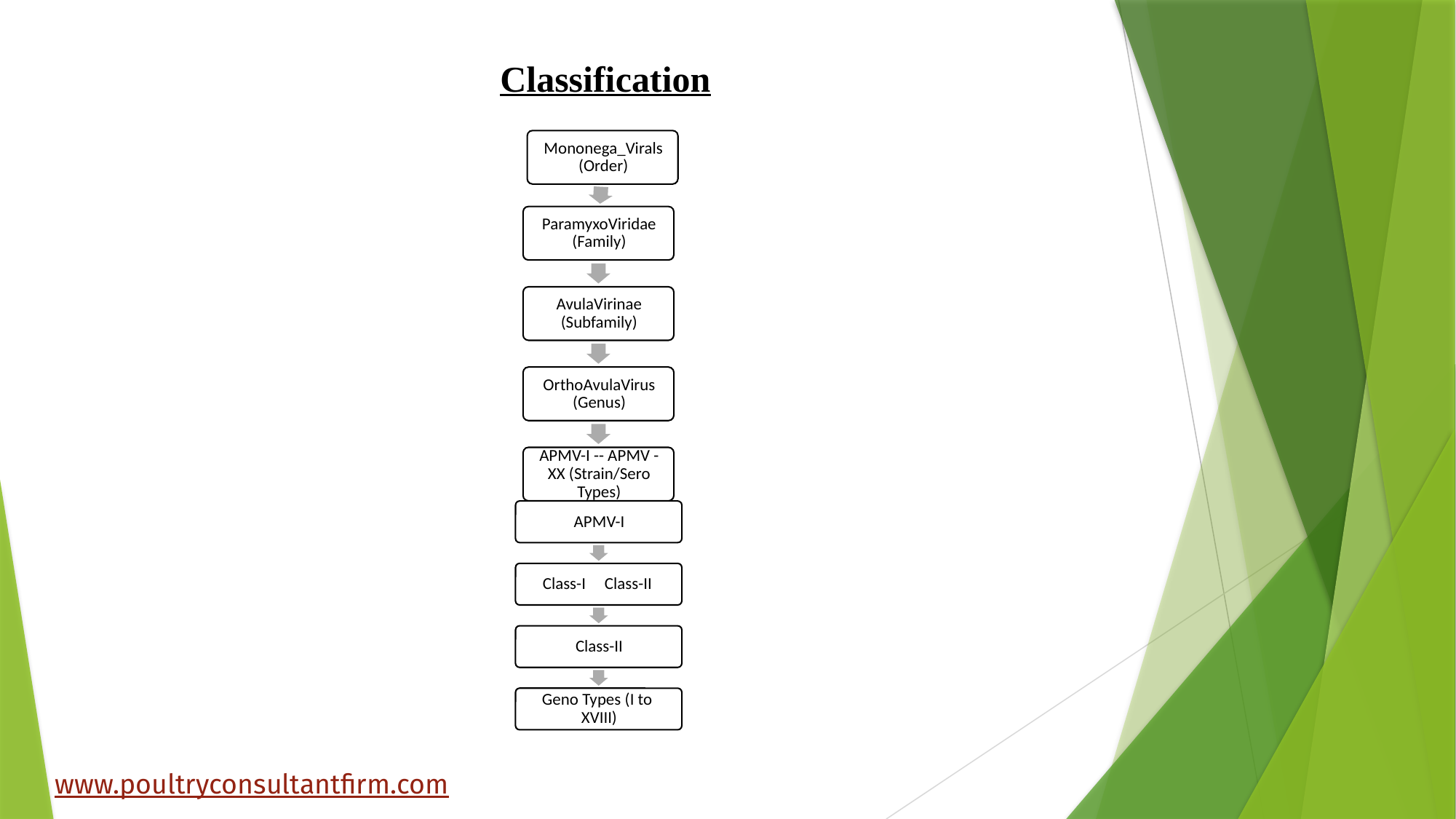

Classification
Mononega_Virals (Order)

ParamyxoViridae (Family)

AvulaVirinae (Subfamily)

OrthoAvulaVirus (Genus)

APMV-I -- APMV -XX (Strain/Sero Types)
APMV-I

Class-I     Class-II

Class-II

Geno Types (I to  XVIII)
www.poultryconsultantfirm.com